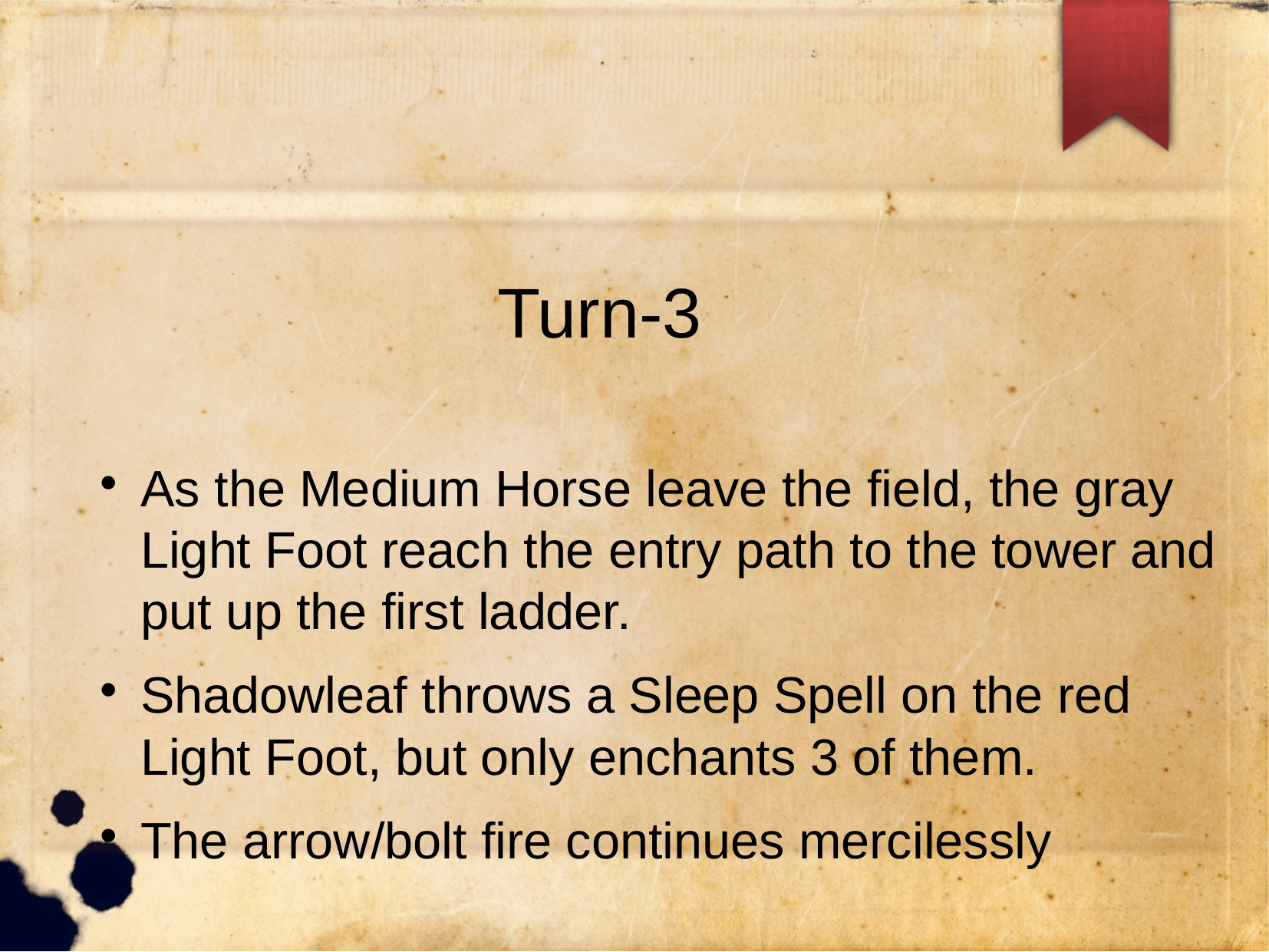

# Turn-3
As the Medium Horse leave the field, the gray Light Foot reach the entry path to the tower and put up the first ladder.
Shadowleaf throws a Sleep Spell on the red Light Foot, but only enchants 3 of them.
The arrow/bolt fire continues mercilessly